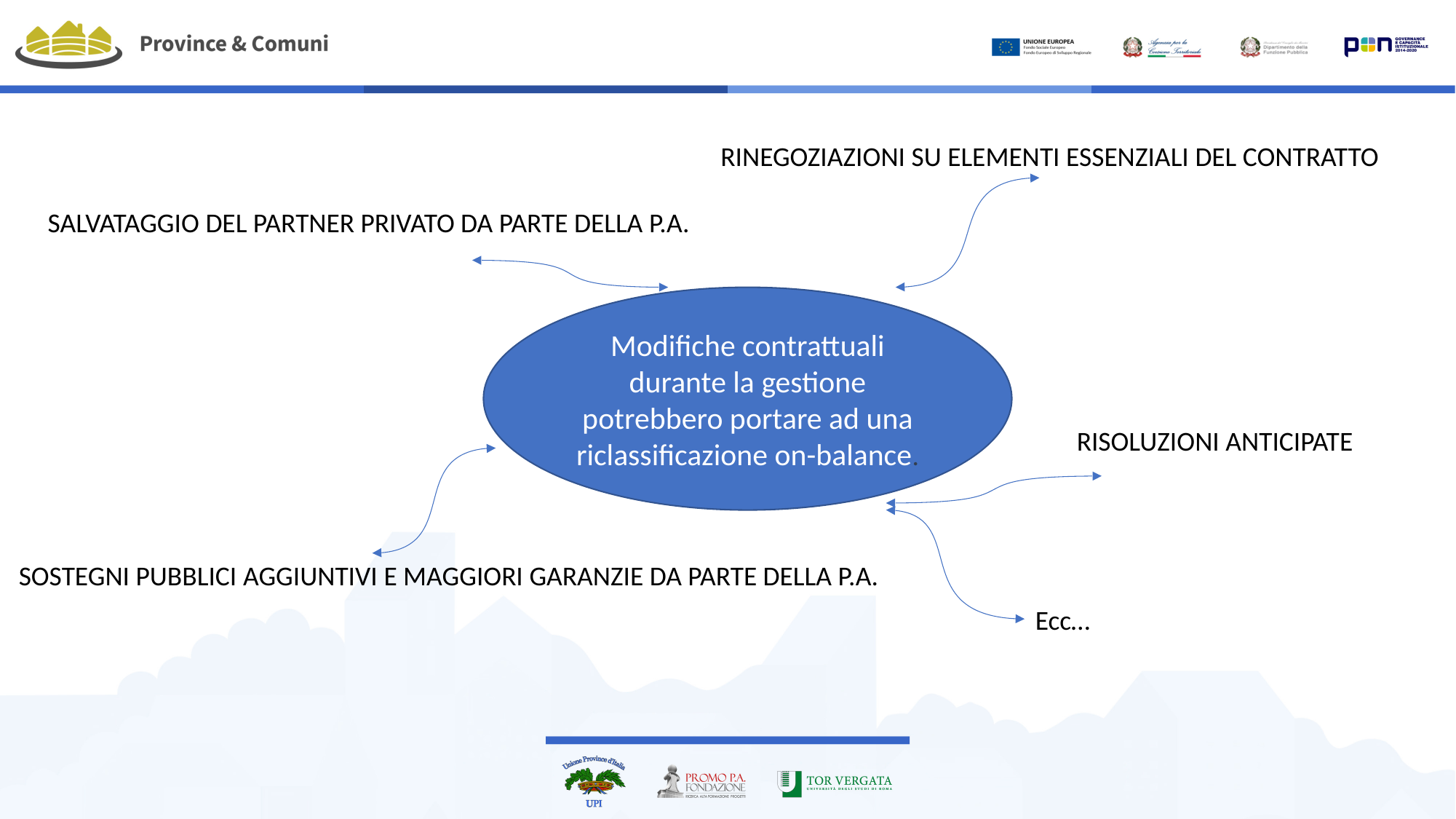

RINEGOZIAZIONI SU ELEMENTI ESSENZIALI DEL CONTRATTO
SALVATAGGIO DEL PARTNER PRIVATO DA PARTE DELLA P.A.
Modifiche contrattuali durante la gestione potrebbero portare ad una riclassificazione on-balance.
RISOLUZIONI ANTICIPATE
SOSTEGNI PUBBLICI AGGIUNTIVI E MAGGIORI GARANZIE DA PARTE DELLA P.A.
Ecc…